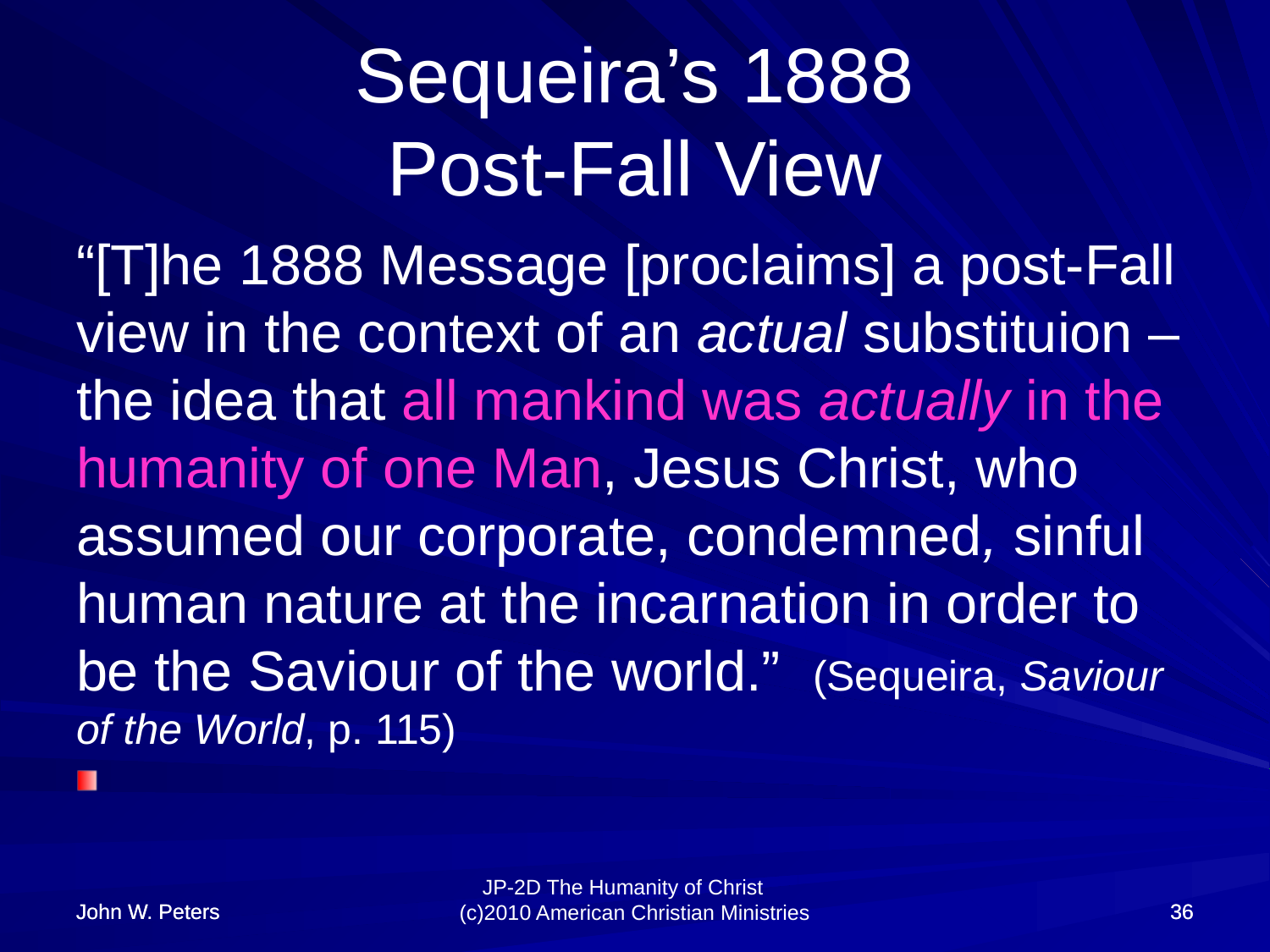

# Sequeira’s 1888 Post-Fall View
“[T]he 1888 Message [proclaims] a post-Fall view in the context of an actual substituion –the idea that all mankind was actually in the humanity of one Man, Jesus Christ, who assumed our corporate, condemned, sinful human nature at the incarnation in order to be the Saviour of the world.”  (Sequeira, Saviour of the World, p. 115)

John W. Peters
John W. Peters
36
36
JP-2D The Humanity of Christ     (c)2010 American Christian Ministries